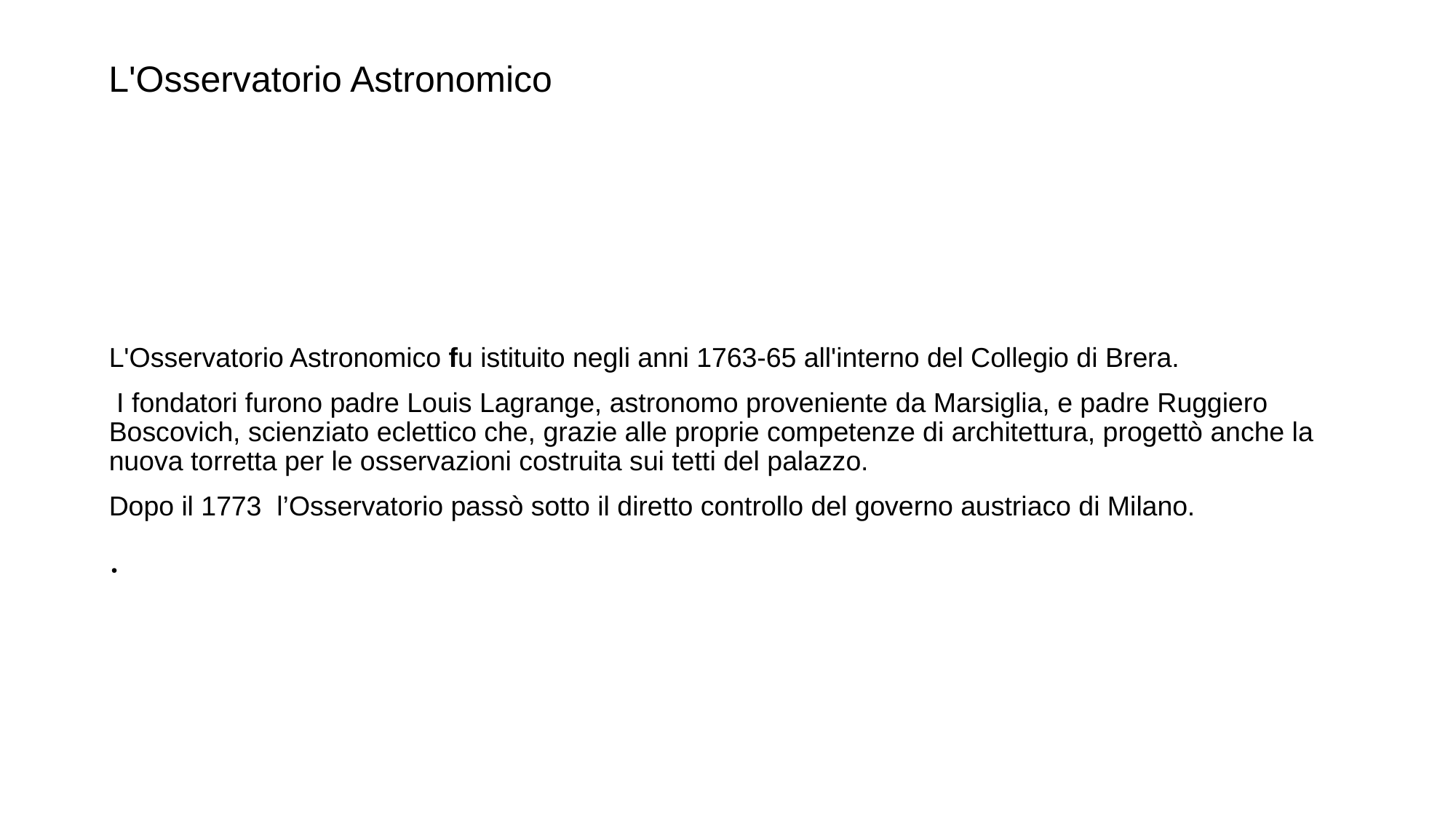

L'Osservatorio Astronomico
L'Osservatorio Astronomico fu istituito negli anni 1763-65 all'interno del Collegio di Brera.
 I fondatori furono padre Louis Lagrange, astronomo proveniente da Marsiglia, e padre Ruggiero Boscovich, scienziato eclettico che, grazie alle proprie competenze di architettura, progettò anche la nuova torretta per le osservazioni costruita sui tetti del palazzo.
Dopo il 1773  l’Osservatorio passò sotto il diretto controllo del governo austriaco di Milano.
.